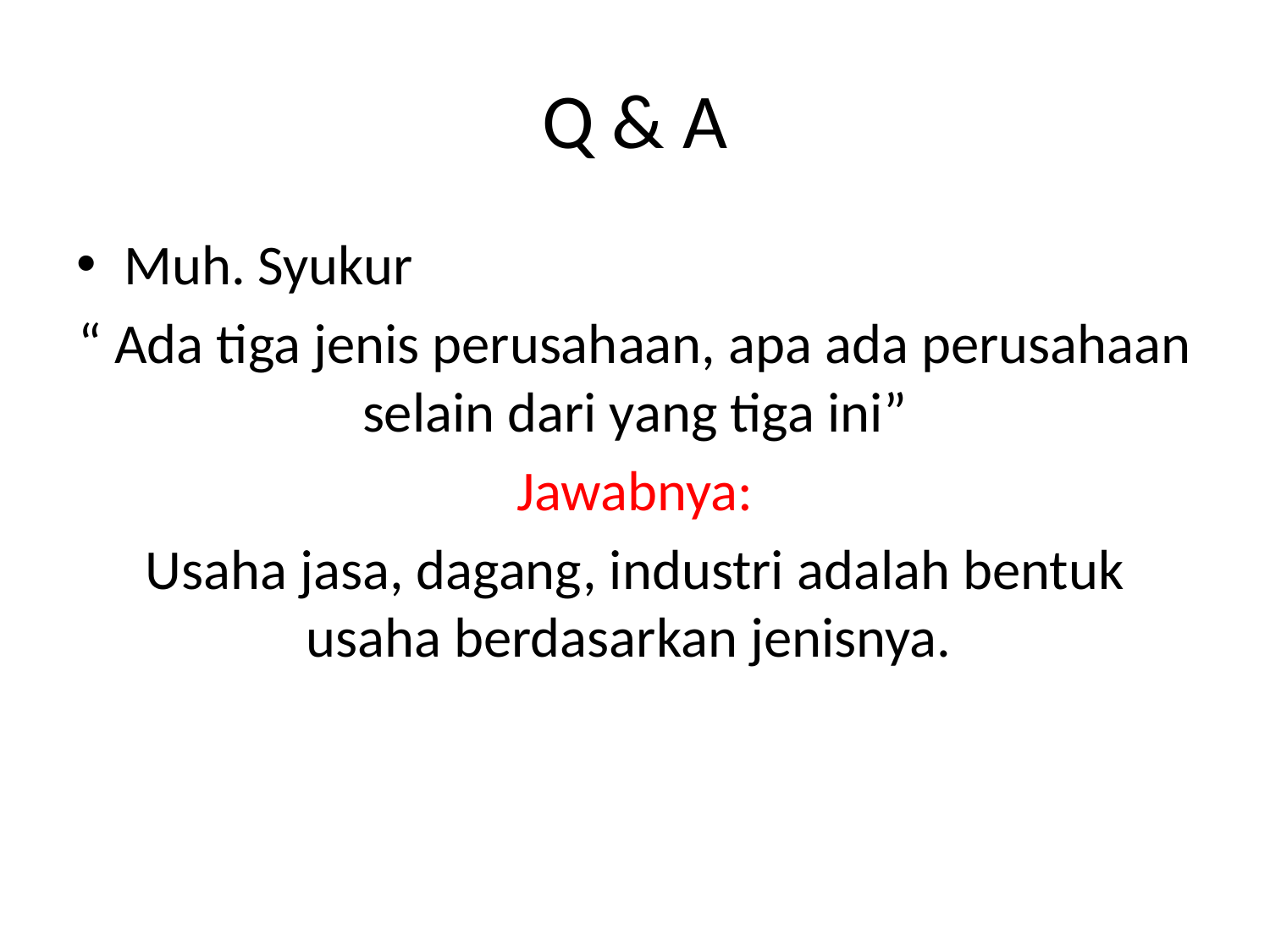

# Q & A
Muh. Syukur
“ Ada tiga jenis perusahaan, apa ada perusahaan selain dari yang tiga ini”
Jawabnya:
Usaha jasa, dagang, industri adalah bentuk usaha berdasarkan jenisnya.